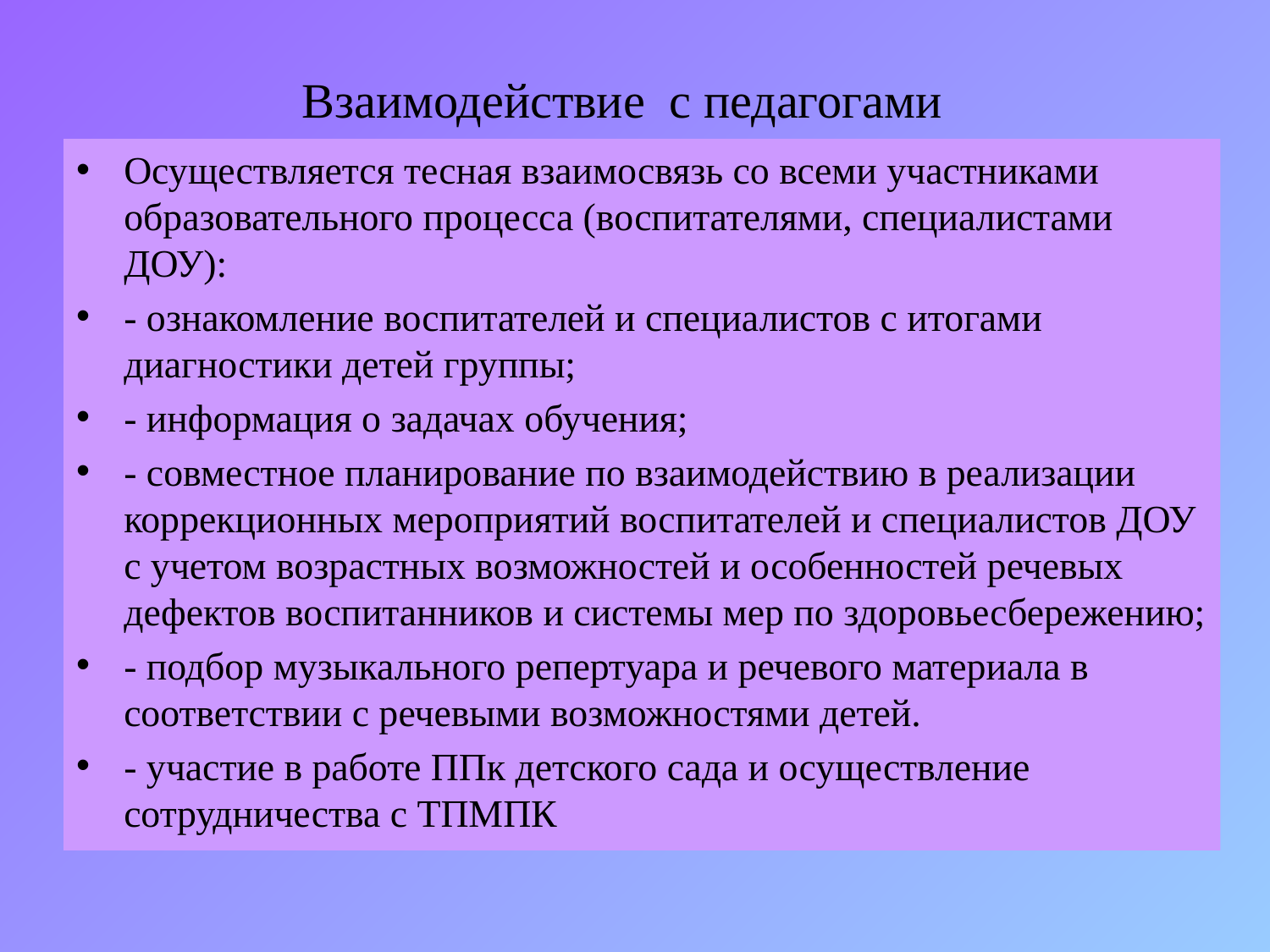

# Взаимодействие  с педагогами
Осуществляется тесная взаимосвязь со всеми участниками образовательного процесса (воспитателями, специалистами ДОУ):
- ознакомление воспитателей и специалистов с итогами диагностики детей группы;
- информация о задачах обучения;
- совместное планирование по взаимодействию в реализации коррекционных мероприятий воспитателей и специалистов ДОУ с учетом возрастных возможностей и особенностей речевых дефектов воспитанников и системы мер по здоровьесбережению;
- подбор музыкального репертуара и речевого материала в соответствии с речевыми возможностями детей.
- участие в работе ППк детского сада и осуществление сотрудничества с ТПМПК